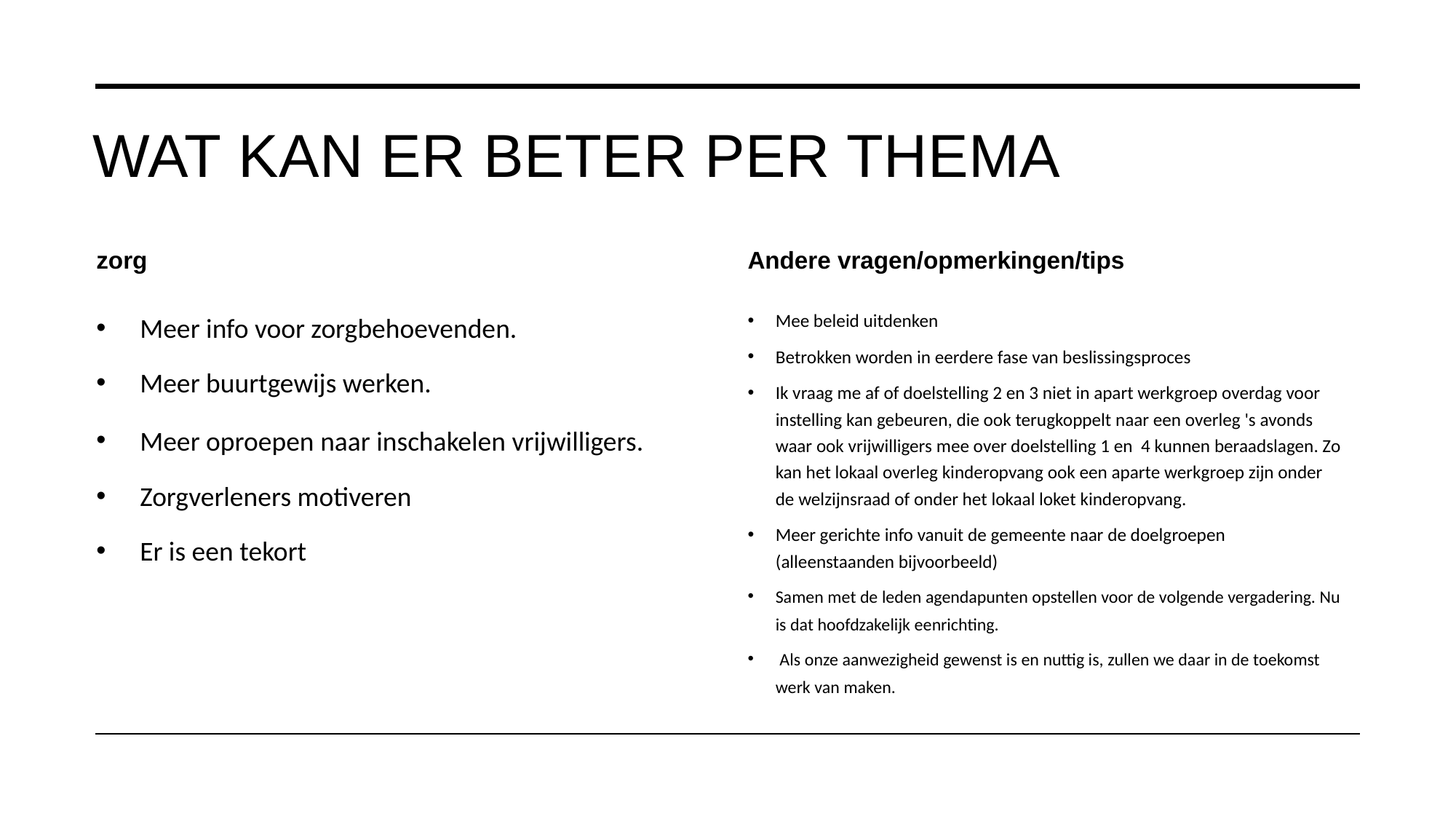

# Wat kan er beter per thema
zorg
Andere vragen/opmerkingen/tips
Meer info voor zorgbehoevenden.
Meer buurtgewijs werken.
Meer oproepen naar inschakelen vrijwilligers.
Zorgverleners motiveren
Er is een tekort
Mee beleid uitdenken
Betrokken worden in eerdere fase van beslissingsproces
Ik vraag me af of doelstelling 2 en 3 niet in apart werkgroep overdag voor instelling kan gebeuren, die ook terugkoppelt naar een overleg 's avonds waar ook vrijwilligers mee over doelstelling 1 en  4 kunnen beraadslagen. Zo kan het lokaal overleg kinderopvang ook een aparte werkgroep zijn onder de welzijnsraad of onder het lokaal loket kinderopvang.
Meer gerichte info vanuit de gemeente naar de doelgroepen (alleenstaanden bijvoorbeeld)
Samen met de leden agendapunten opstellen voor de volgende vergadering. Nu is dat hoofdzakelijk eenrichting.
 Als onze aanwezigheid gewenst is en nuttig is, zullen we daar in de toekomst werk van maken.